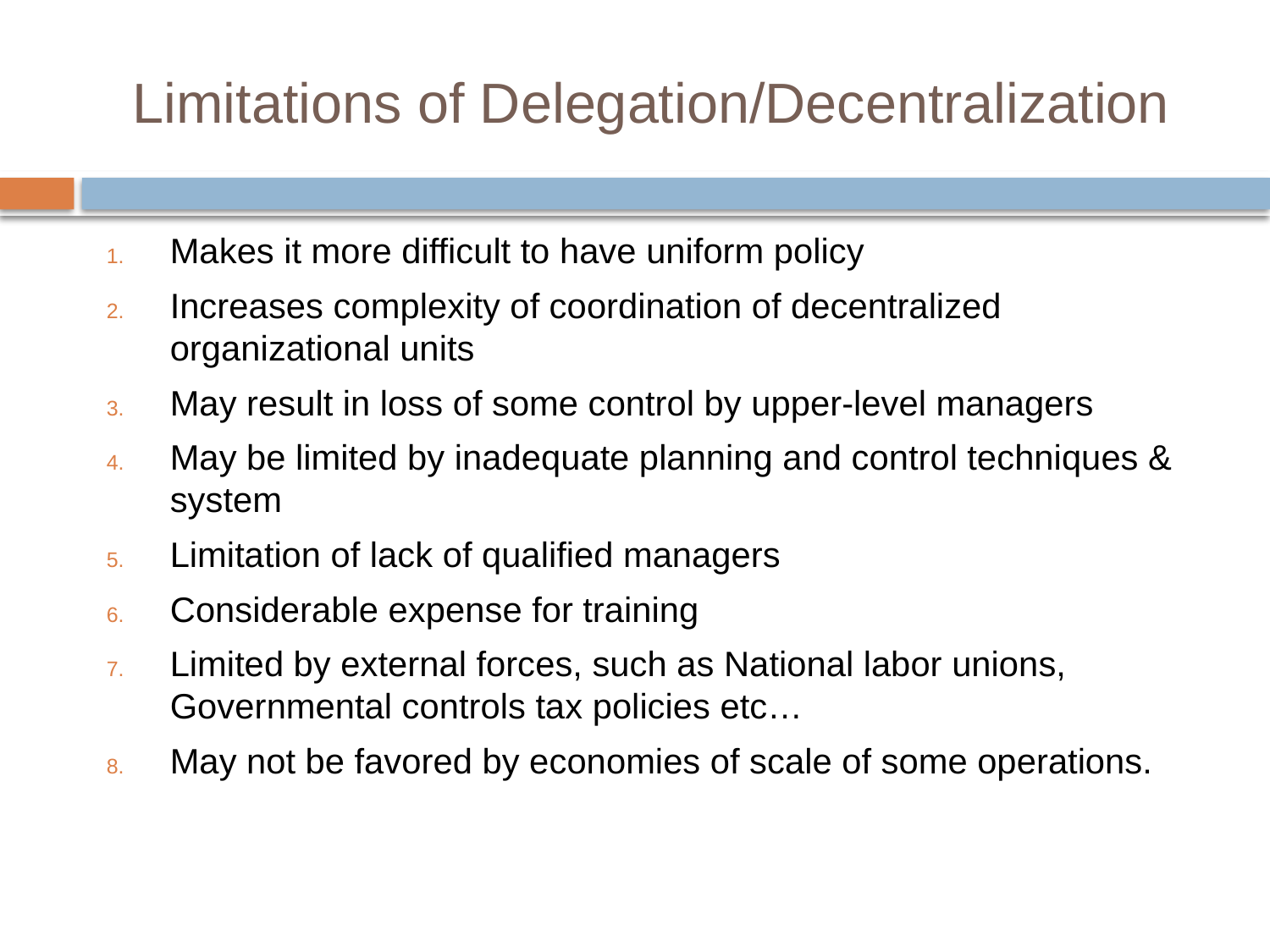

# Limitations of Delegation/Decentralization
Makes it more difficult to have uniform policy
Increases complexity of coordination of decentralized organizational units
May result in loss of some control by upper-level managers
May be limited by inadequate planning and control techniques & system
Limitation of lack of qualified managers
Considerable expense for training
Limited by external forces, such as National labor unions, Governmental controls tax policies etc…
May not be favored by economies of scale of some operations.